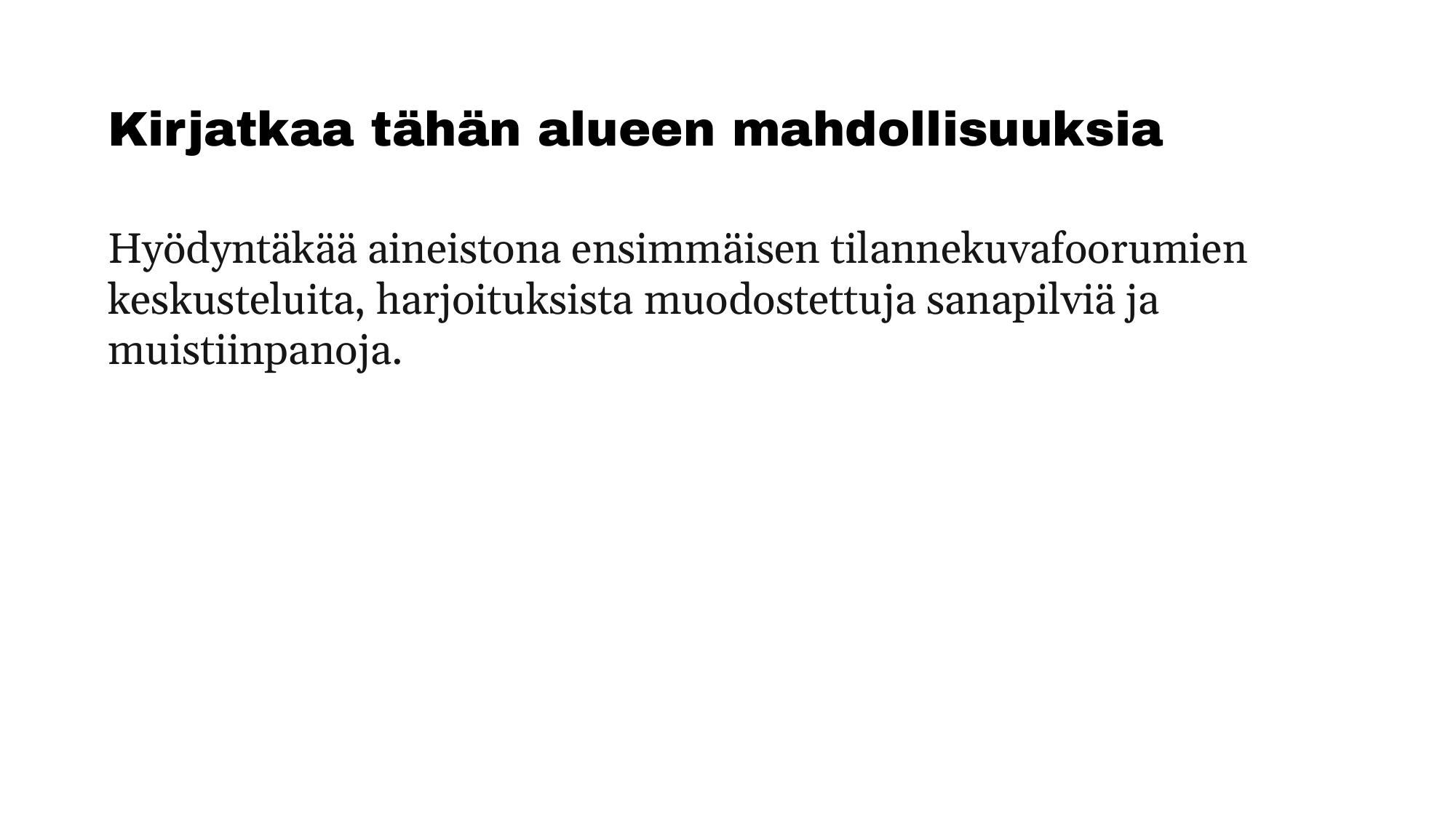

Kirjatkaa tähän alueen mahdollisuuksia
Hyödyntäkää aineistona ensimmäisen tilannekuvafoorumien keskusteluita, harjoituksista muodostettuja sanapilviä ja muistiinpanoja.